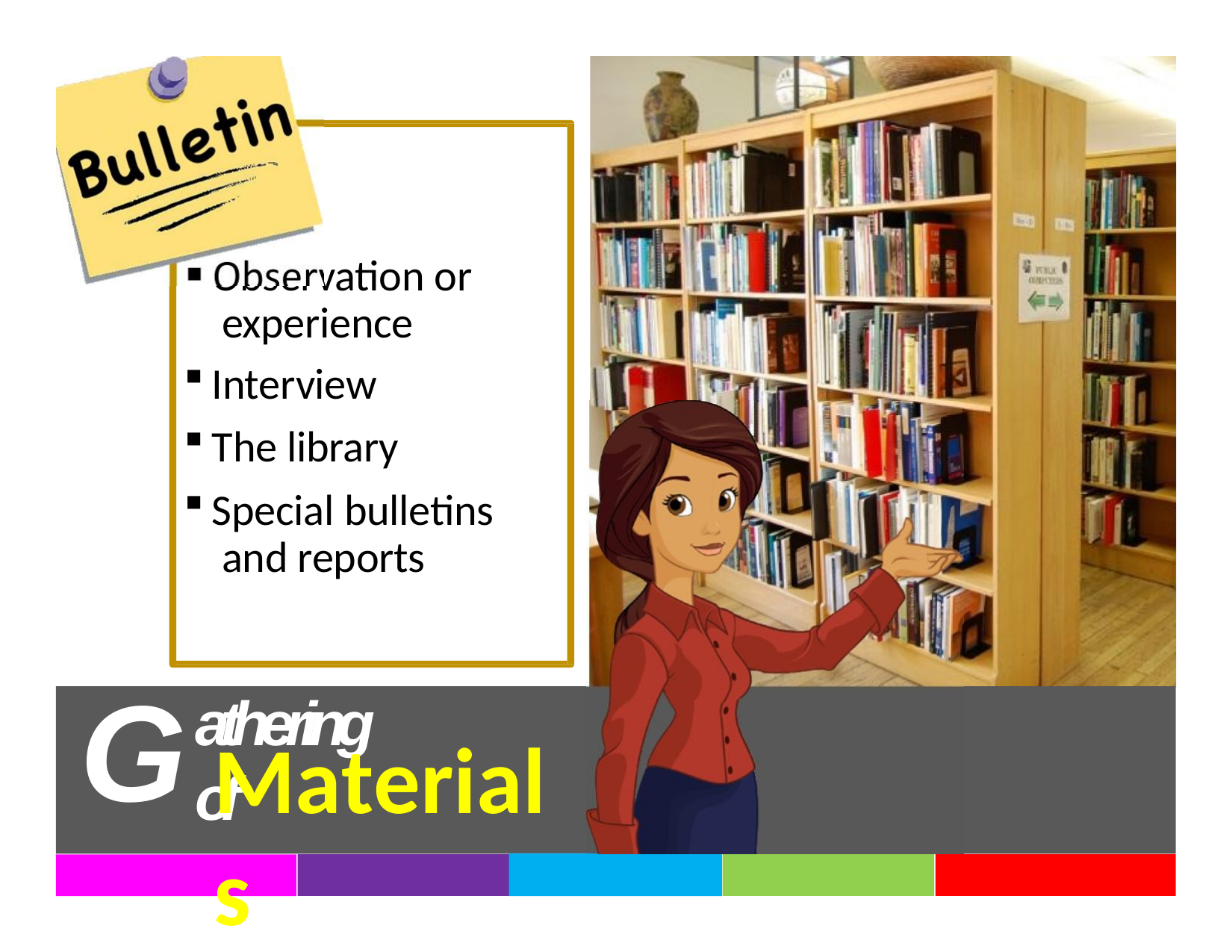

Observation or  experience
Interview
The library
Special bulletins  and reports

G
athering of
Materials